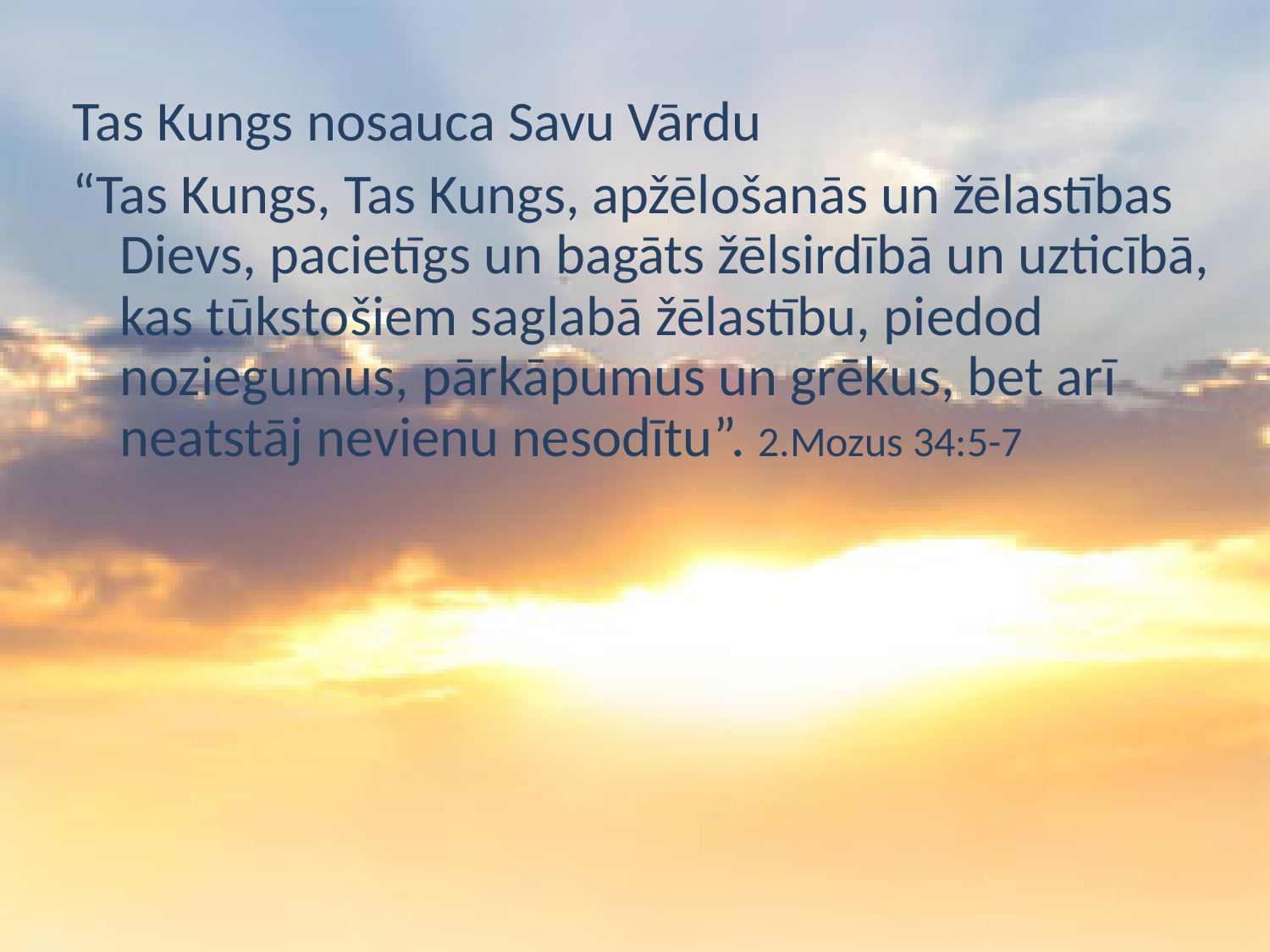

Tas Kungs nosauca Savu Vārdu
“Tas Kungs, Tas Kungs, apžēlošanās un žēlastības Dievs, pacietīgs un bagāts žēlsirdībā un uzticībā, kas tūkstošiem saglabā žēlastību, piedod noziegumus, pārkāpumus un grēkus, bet arī neatstāj nevienu nesodītu”. 2.Mozus 34:5-7